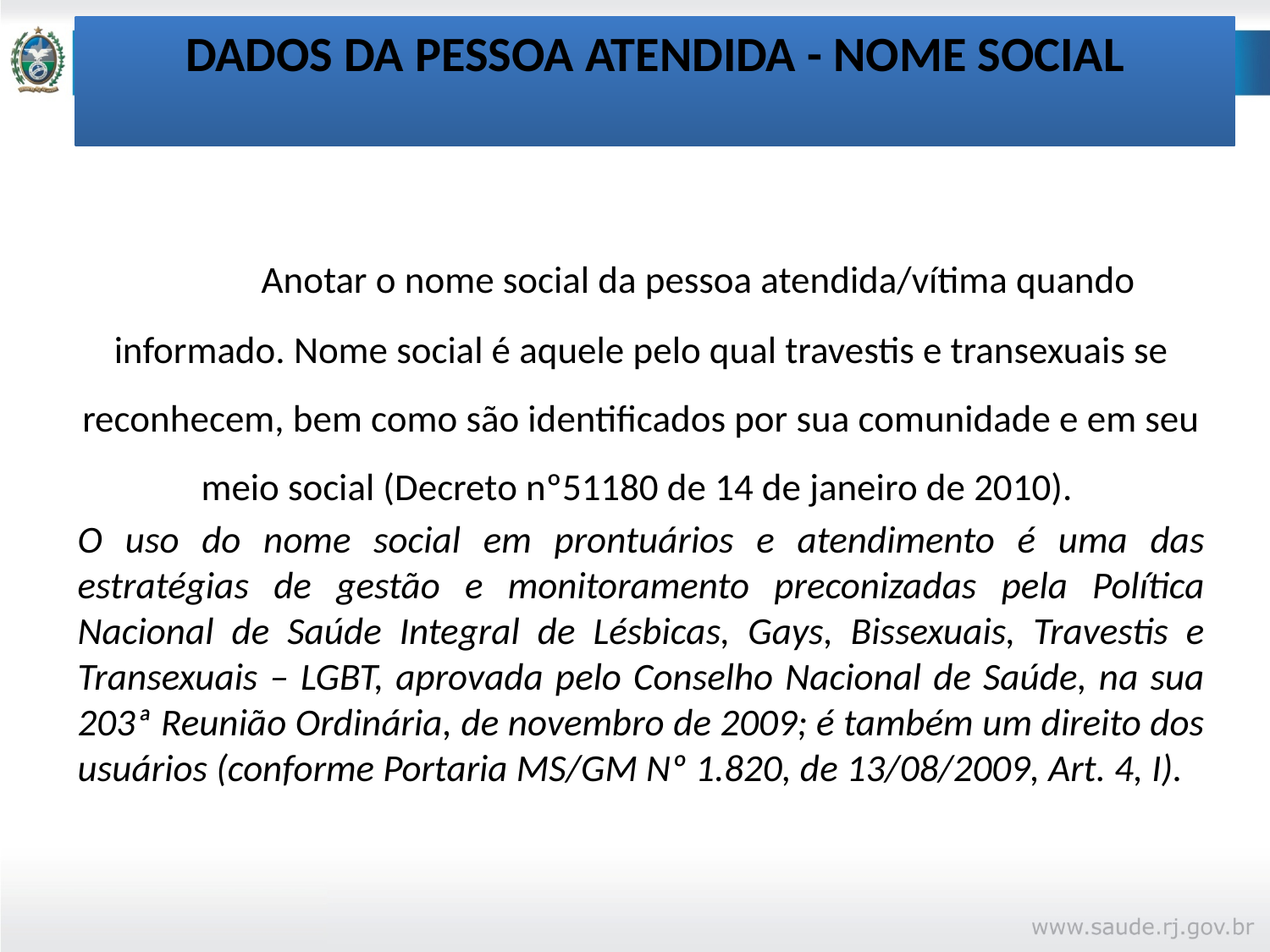

# DADOS DA PESSOA ATENDIDA - NOME SOCIAL
	Anotar o nome social da pessoa atendida/vítima quando informado. Nome social é aquele pelo qual travestis e transexuais se reconhecem, bem como são identificados por sua comunidade e em seu meio social (Decreto nº51180 de 14 de janeiro de 2010).
O uso do nome social em prontuários e atendimento é uma das estratégias de gestão e monitoramento preconizadas pela Política Nacional de Saúde Integral de Lésbicas, Gays, Bissexuais, Travestis e Transexuais – LGBT, aprovada pelo Conselho Nacional de Saúde, na sua 203ª Reunião Ordinária, de novembro de 2009; é também um direito dos usuários (conforme Portaria MS/GM Nº 1.820, de 13/08/2009, Art. 4, I).